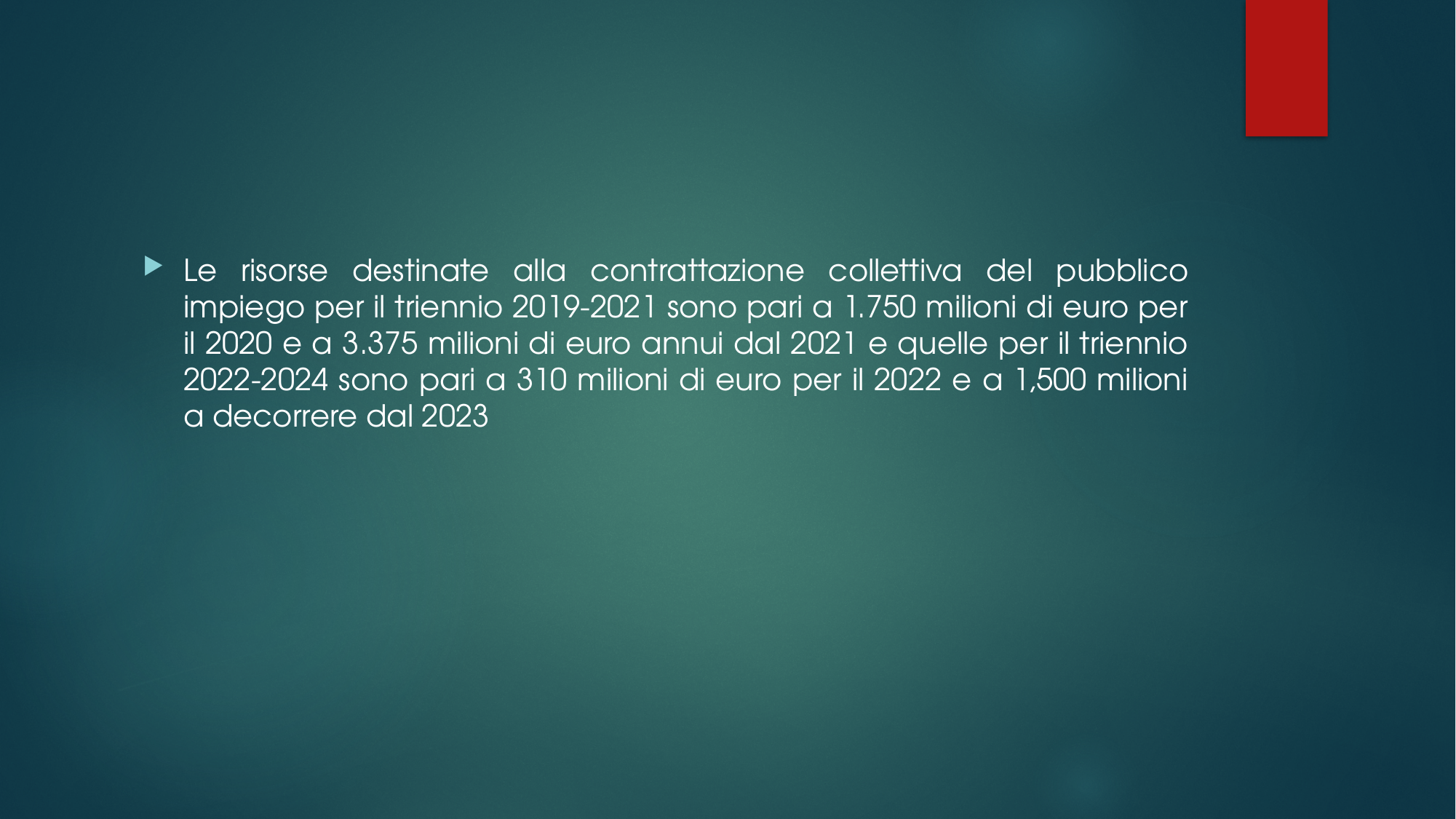

#
Le risorse destinate alla contrattazione collettiva del pubblico impiego per il triennio 2019-2021 sono pari a 1.750 milioni di euro per il 2020 e a 3.375 milioni di euro annui dal 2021 e quelle per il triennio 2022-2024 sono pari a 310 milioni di euro per il 2022 e a 1,500 milioni a decorrere dal 2023